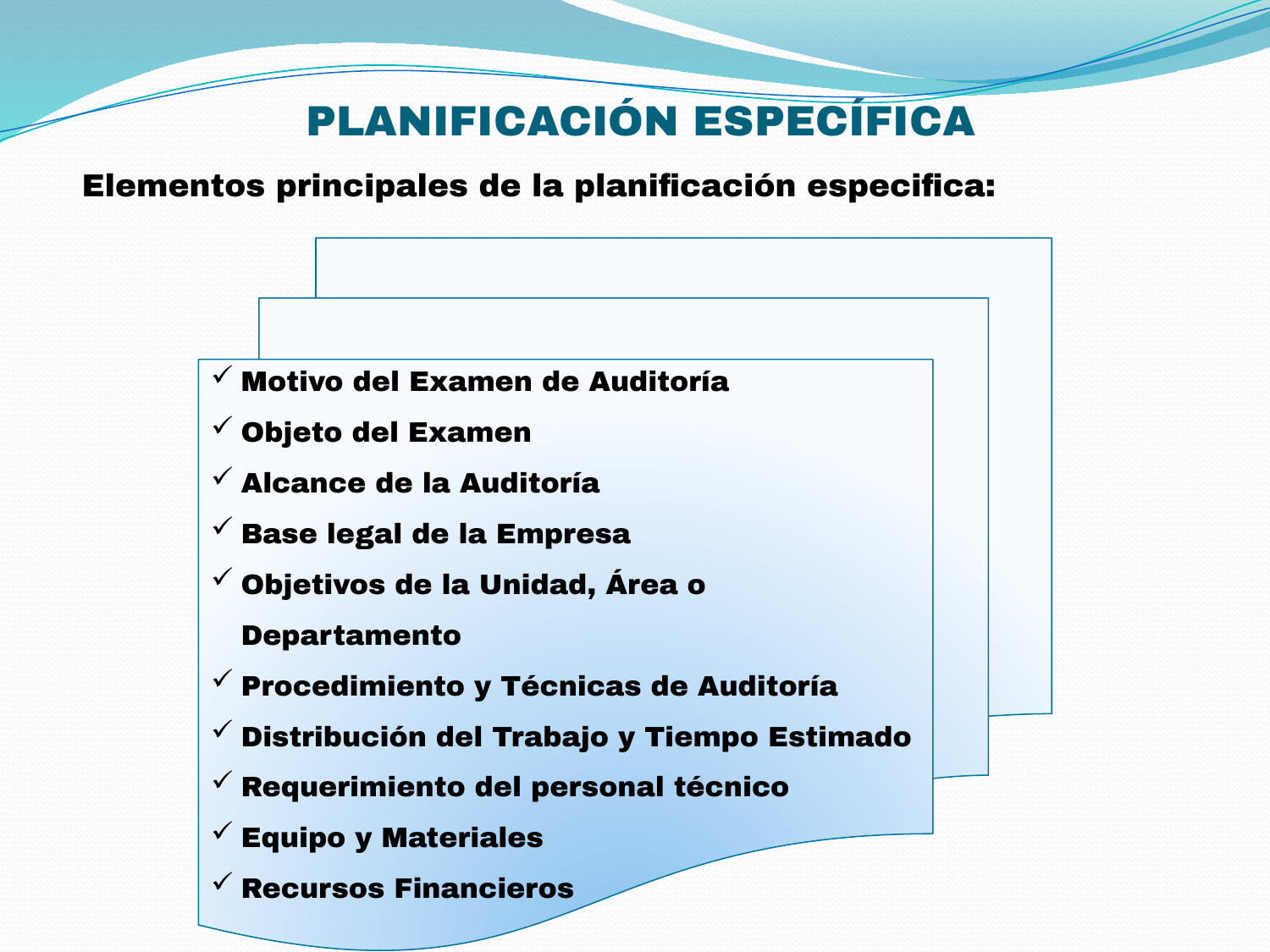

PLANIFICACIÓN ESPECÍFICA
Elementos principales de la planificación especifica:

Motivo del Examen de Auditoría
Objeto del Examen
Alcance de la Auditoría
Base legal de la Empresa
Objetivos de la Unidad, Área o Departamento
Procedimiento y Técnicas de Auditoría
Distribución del Trabajo y Tiempo Estimado
Requerimiento del personal técnico
Equipo y Materiales
Recursos Financieros